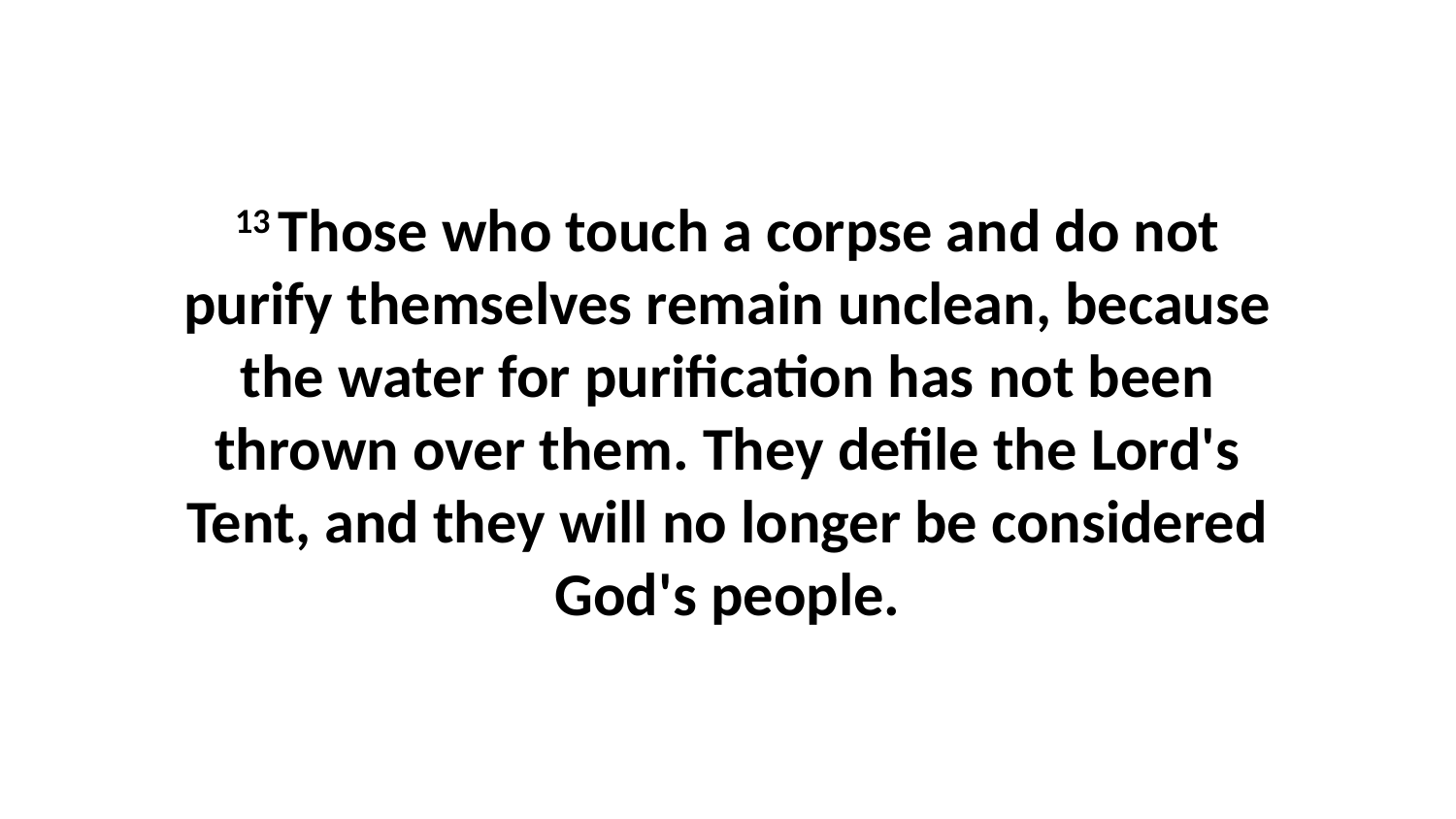

13 Those who touch a corpse and do not purify themselves remain unclean, because the water for purification has not been thrown over them. They defile the Lord's Tent, and they will no longer be considered God's people.